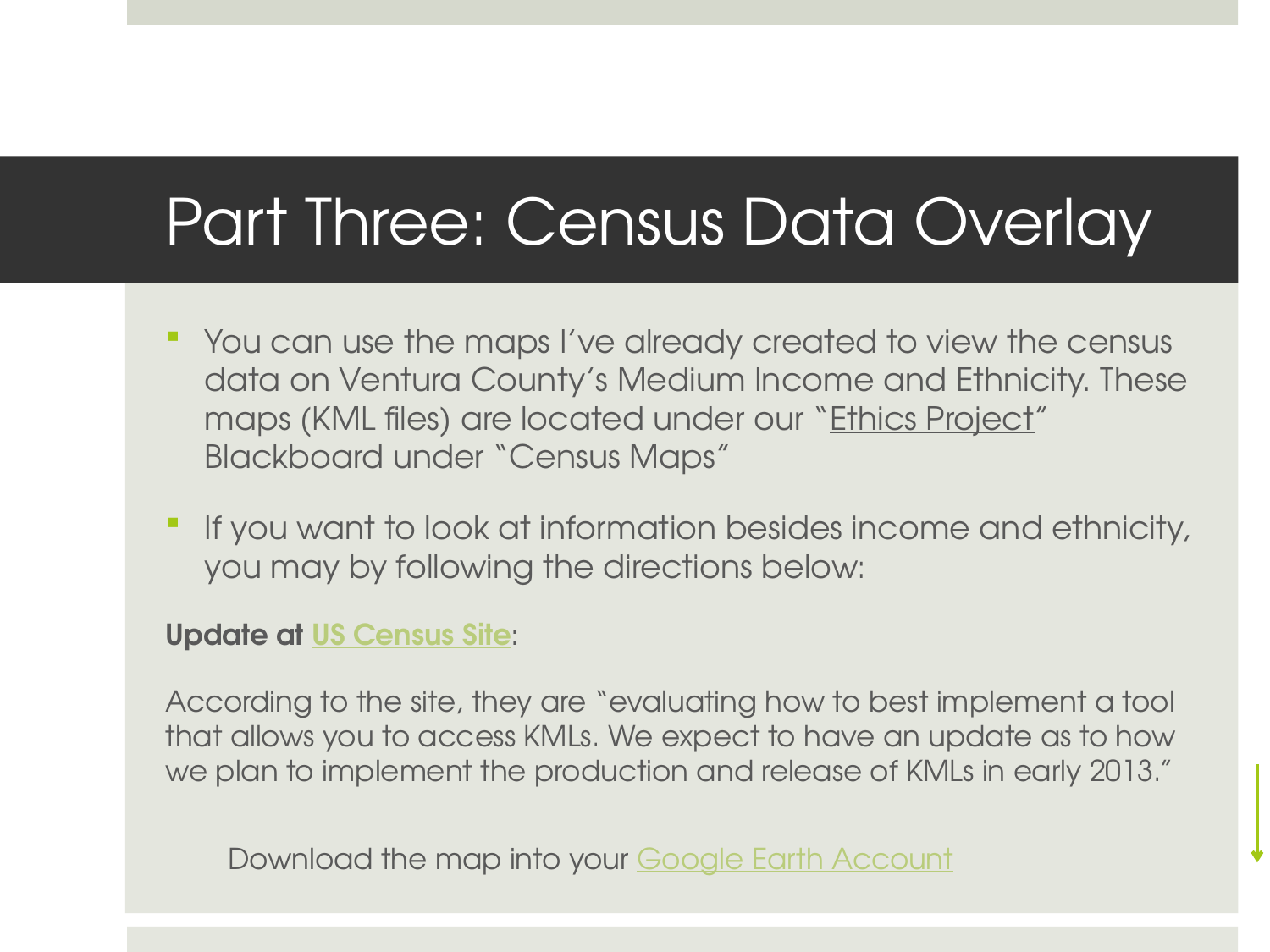

# Part Three: Census Data Overlay
You can use the maps I’ve already created to view the census data on Ventura County’s Medium Income and Ethnicity. These maps (KML files) are located under our “Ethics Project” Blackboard under “Census Maps”
If you want to look at information besides income and ethnicity, you may by following the directions below:
Update at US Census Site:
According to the site, they are “evaluating how to best implement a tool that allows you to access KMLs. We expect to have an update as to how we plan to implement the production and release of KMLs in early 2013.”

Download the map into your Google Earth Account